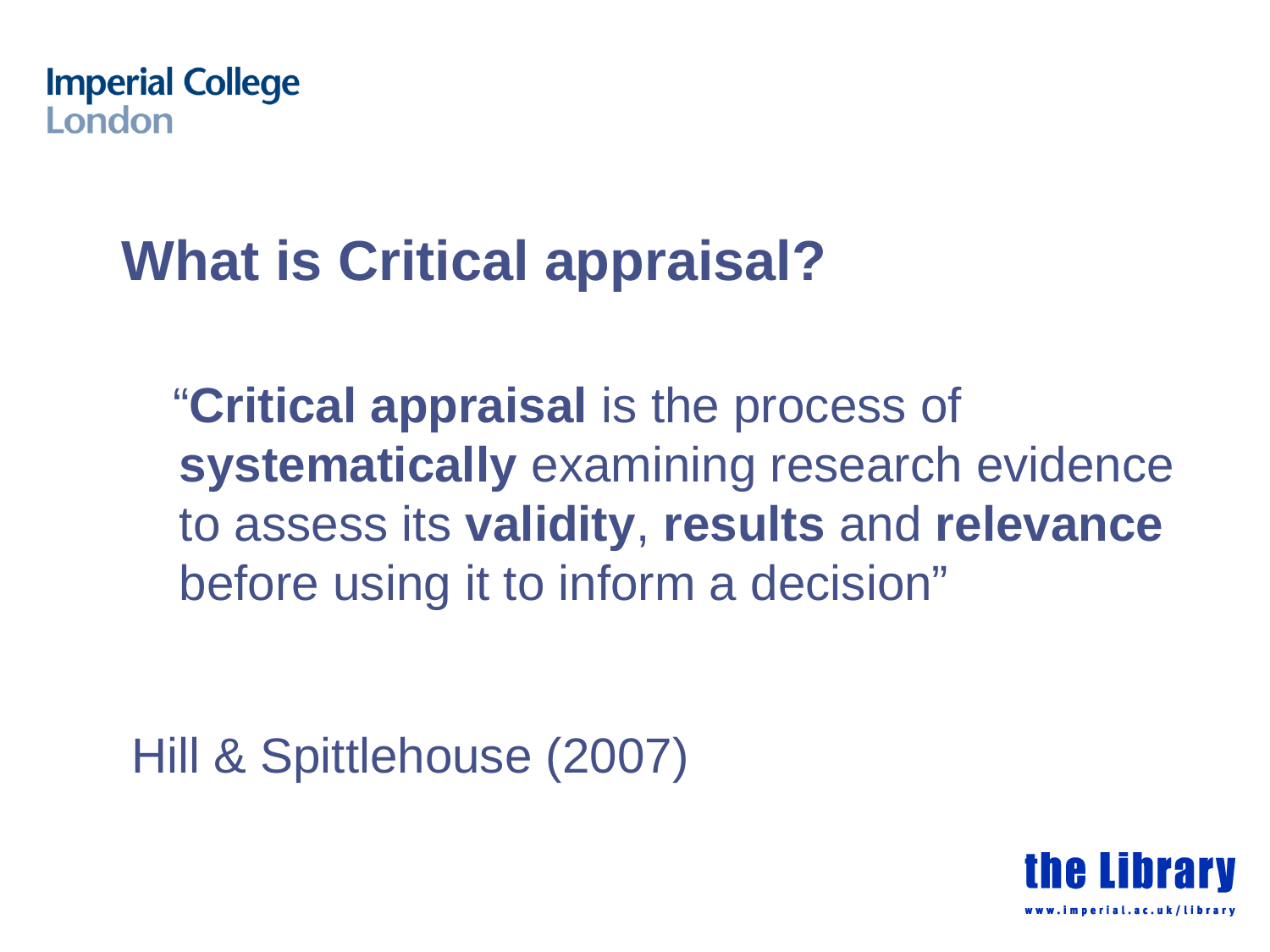

# What is Critical appraisal?
   “Critical appraisal is the process of systematically examining research evidence to assess its validity, results and relevance before using it to inform a decision”

Hill & Spittlehouse (2007)